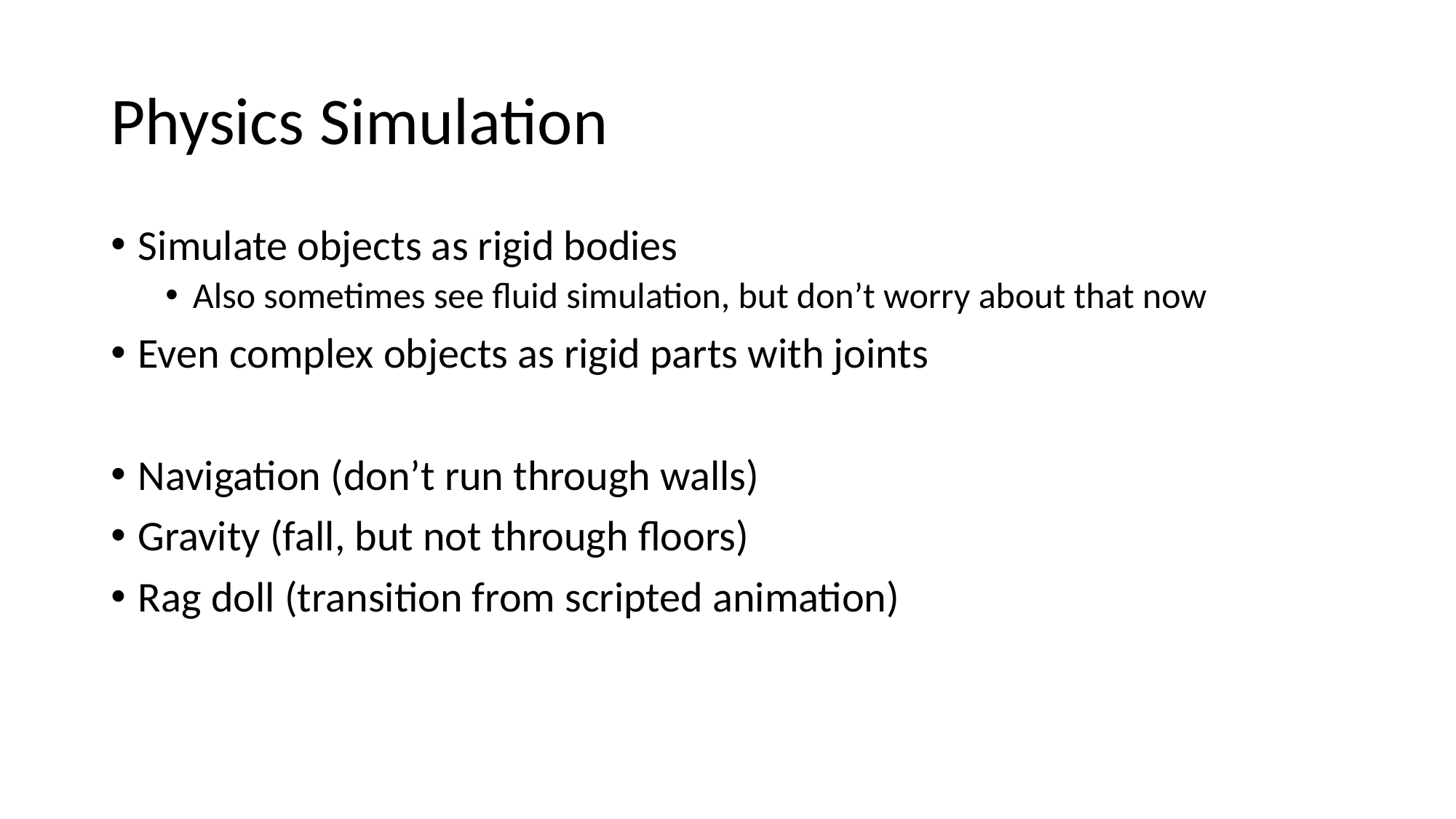

# Physics Simulation
Simulate objects as rigid bodies
Also sometimes see fluid simulation, but don’t worry about that now
Even complex objects as rigid parts with joints

Navigation (don’t run through walls)
Gravity (fall, but not through floors)
Rag doll (transition from scripted animation)